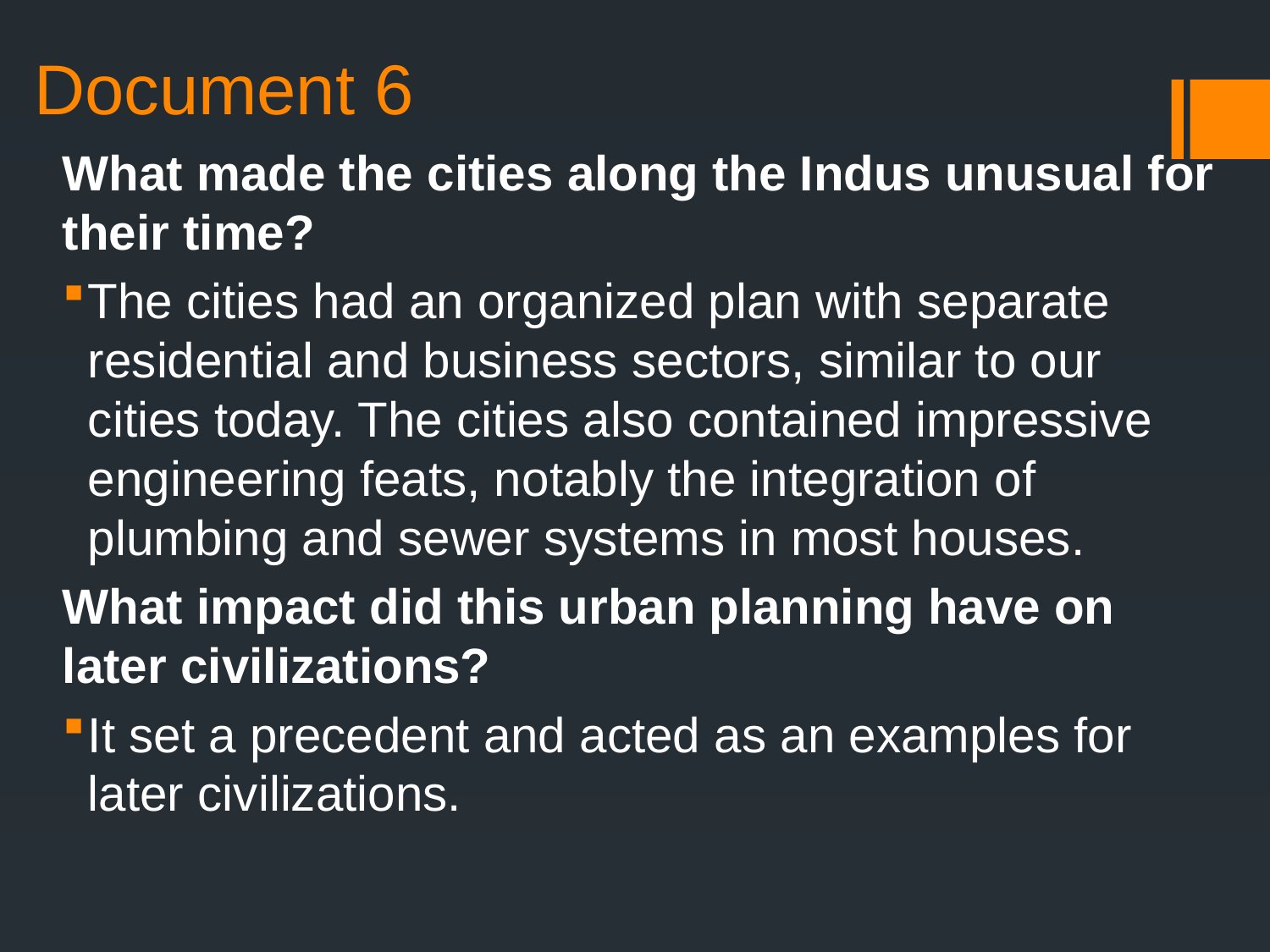

# Document 6
What made the cities along the Indus unusual for their time?
The cities had an organized plan with separate residential and business sectors, similar to our cities today. The cities also contained impressive engineering feats, notably the integration of plumbing and sewer systems in most houses.
What impact did this urban planning have on later civilizations?
It set a precedent and acted as an examples for later civilizations.